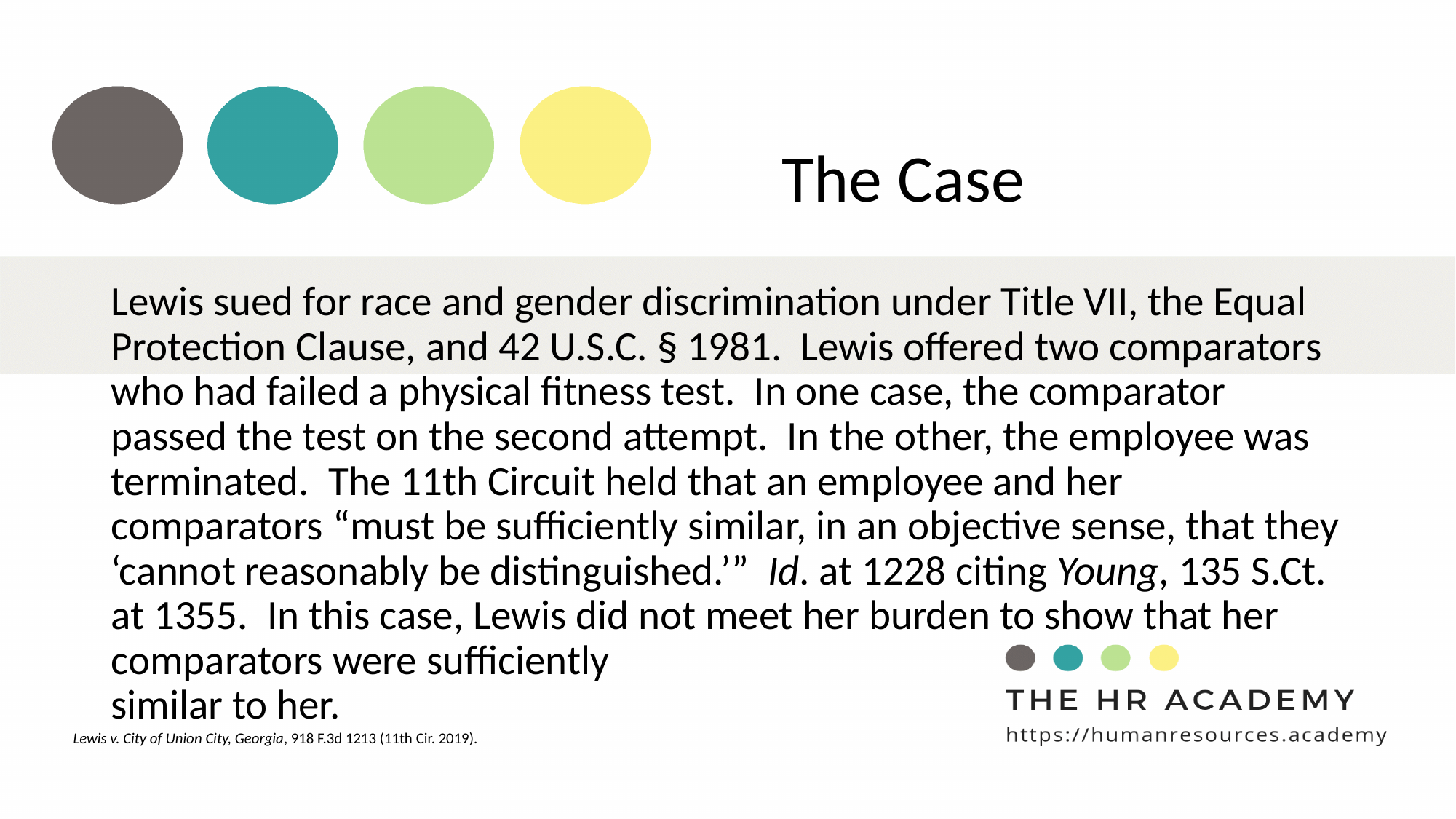

# The Case
Lewis sued for race and gender discrimination under Title VII, the Equal Protection Clause, and 42 U.S.C. § 1981.  Lewis offered two comparators who had failed a physical fitness test.  In one case, the comparator passed the test on the second attempt.  In the other, the employee was terminated.  The 11th Circuit held that an employee and her comparators “must be sufficiently similar, in an objective sense, that they ‘cannot reasonably be distinguished.’”  Id. at 1228 citing Young, 135 S.Ct. at 1355.  In this case, Lewis did not meet her burden to show that her comparators were sufficiently
similar to her.
Lewis v. City of Union City, Georgia, 918 F.3d 1213 (11th Cir. 2019).